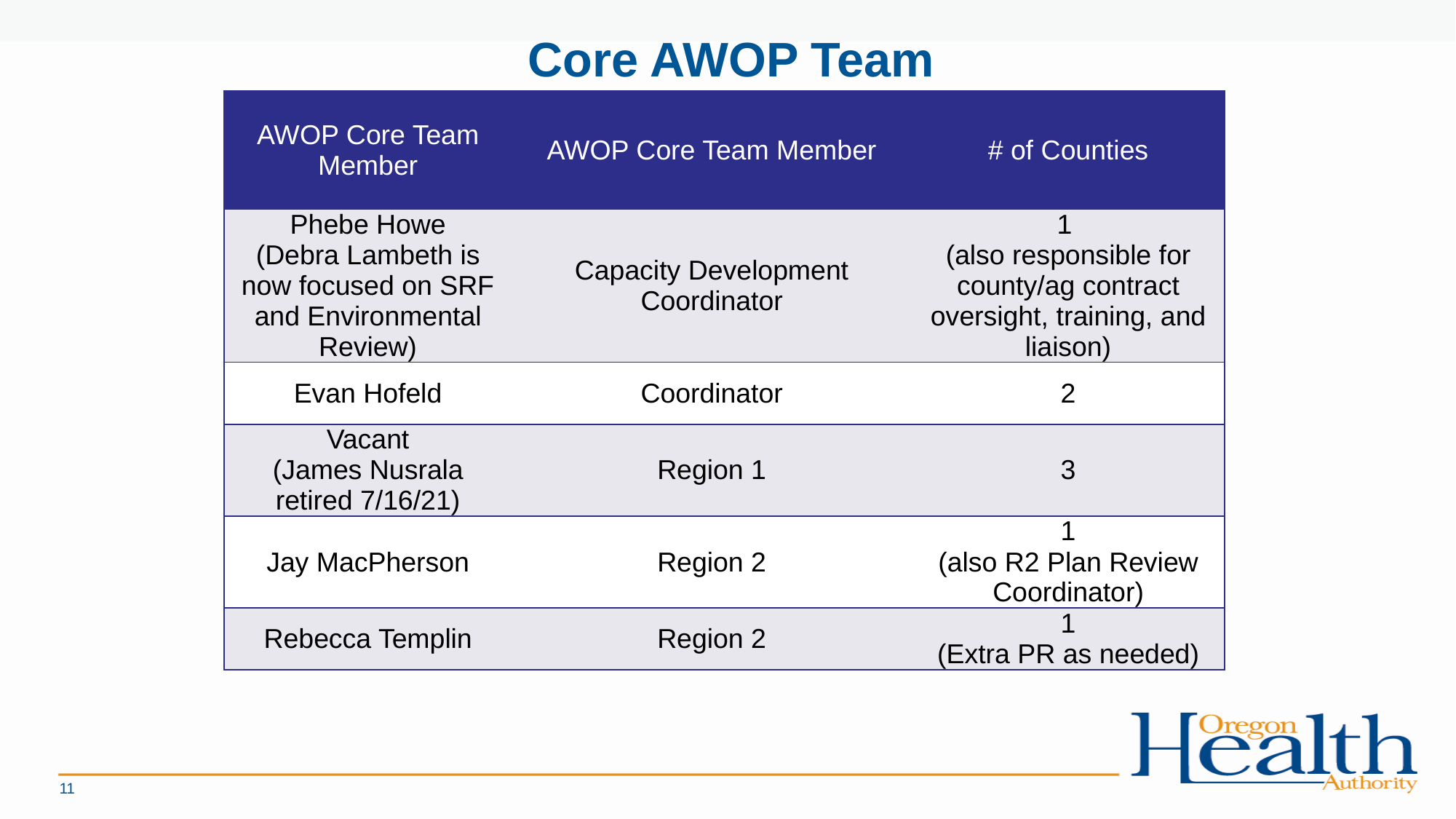

# Core AWOP Team
| AWOP Core Team Member | AWOP Core Team Member | # of Counties |
| --- | --- | --- |
| Phebe Howe (Debra Lambeth is now focused on SRF and Environmental Review) | Capacity Development Coordinator | 1 (also responsible for county/ag contract oversight, training, and liaison) |
| Evan Hofeld | Coordinator | 2 |
| Vacant (James Nusrala retired 7/16/21) | Region 1 | 3 |
| Jay MacPherson | Region 2 | 1 (also R2 Plan Review Coordinator) |
| Rebecca Templin | Region 2 | 1 (Extra PR as needed) |
11